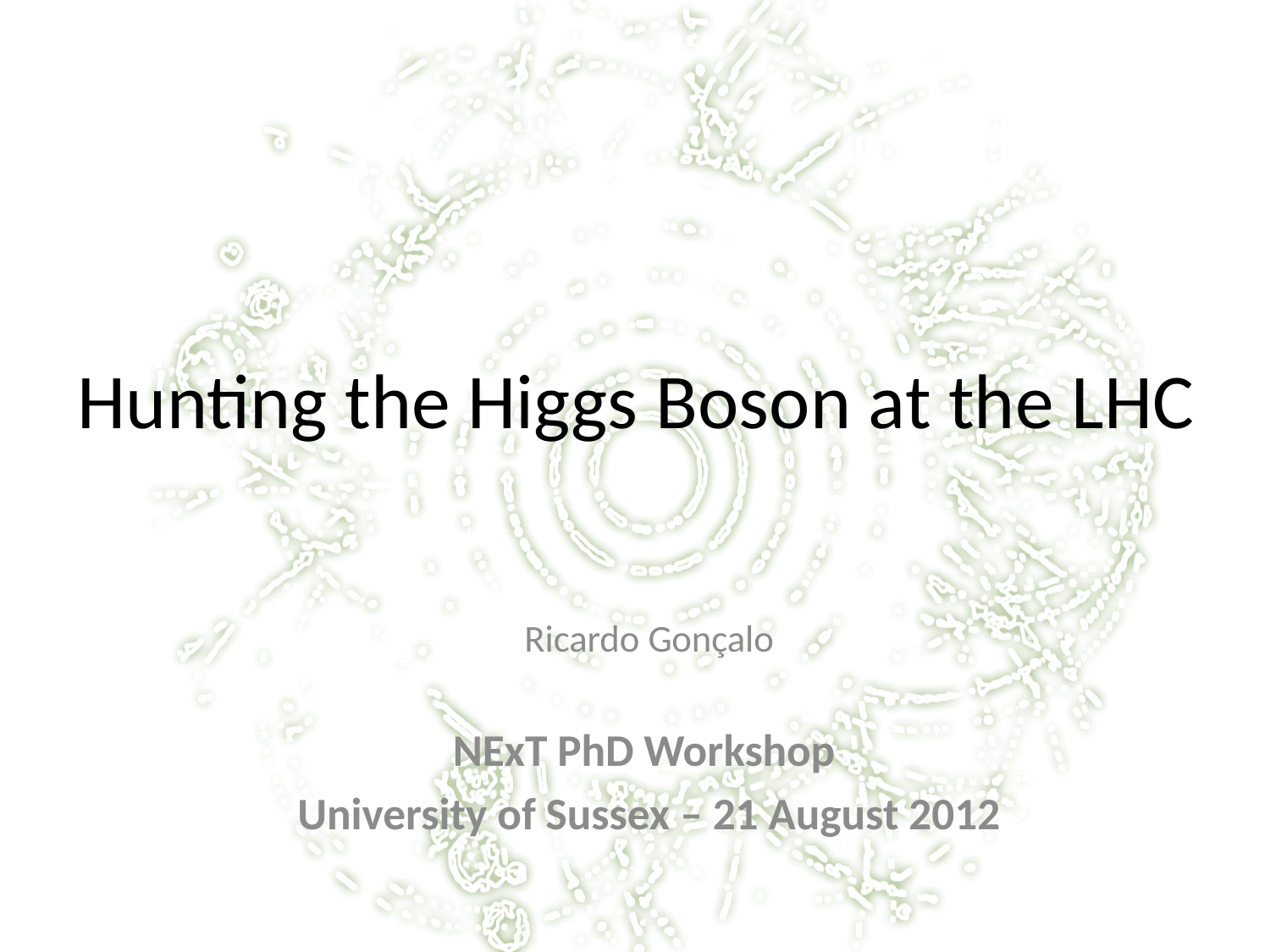

# Hunting the Higgs Boson at the LHC
Ricardo Gonçalo

NExT PhD Workshop
University of Sussex – 21 August 2012